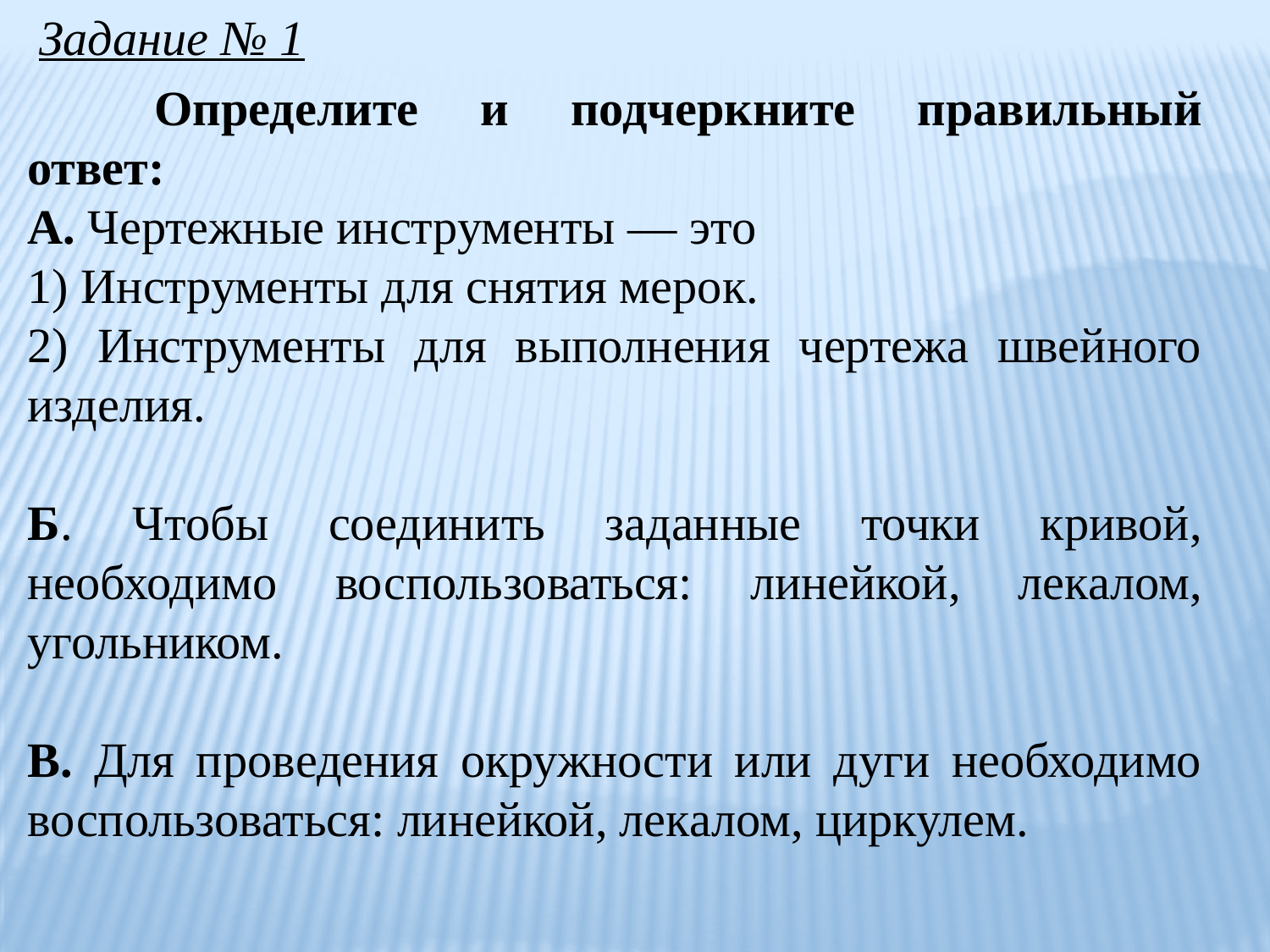

Задание № 1
	Определите и подчеркните правильный ответ:
А. Чертежные инструменты — это
1) Инструменты для снятия мерок.
2) Инструменты для выполнения чертежа швейного изделия.

Б. Чтобы соединить заданные точки кривой, необходимо воспользоваться: линейкой, лекалом, угольником.

В. Для проведения окружности или дуги необходимо воспользоваться: линейкой, лекалом, циркулем.